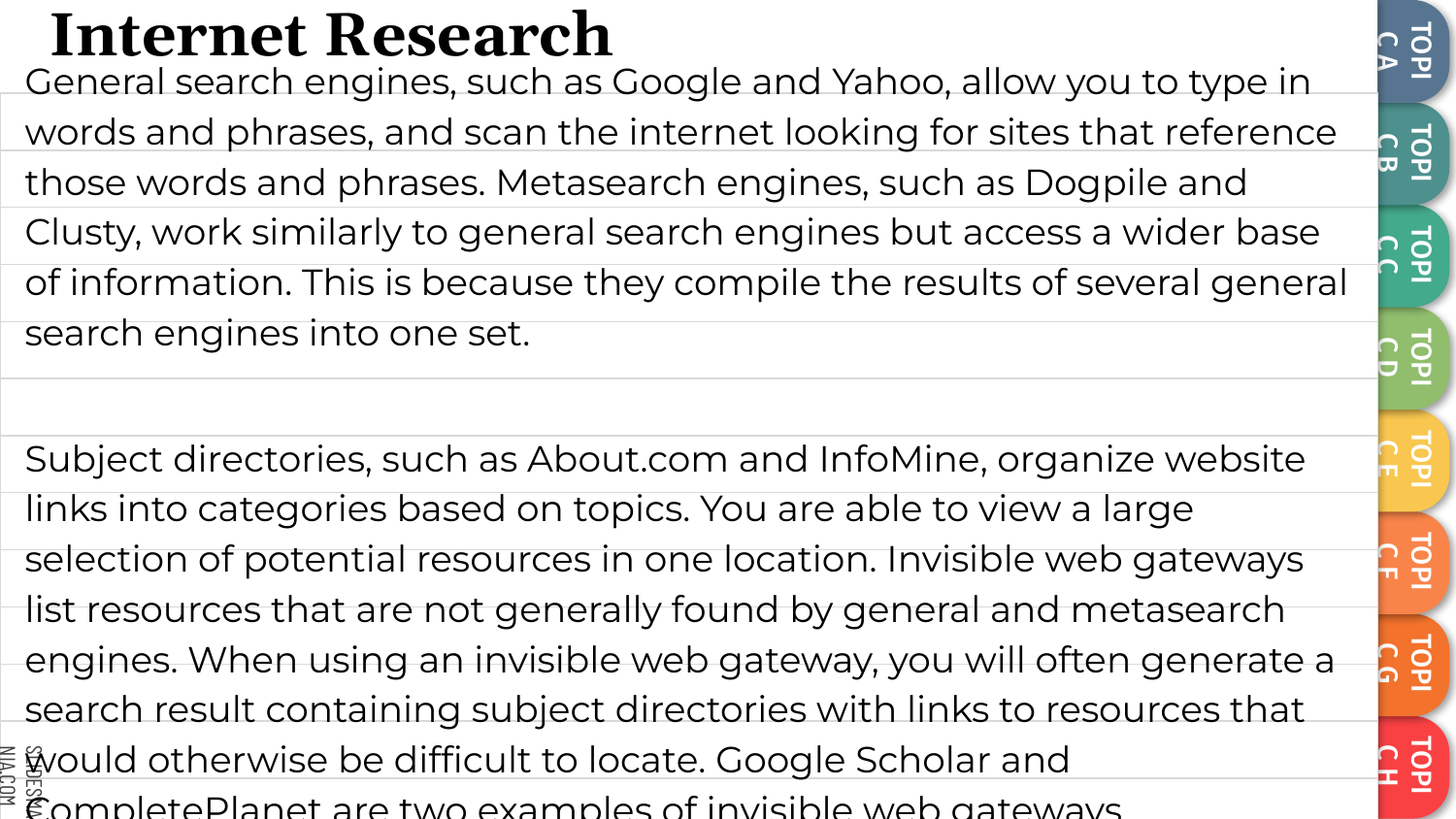

# Internet Research
General search engines, such as Google and Yahoo, allow you to type in words and phrases, and scan the internet looking for sites that reference those words and phrases. Metasearch engines, such as Dogpile and Clusty, work similarly to general search engines but access a wider base of information. This is because they compile the results of several general search engines into one set.
Subject directories, such as About.com and InfoMine, organize website links into categories based on topics. You are able to view a large selection of potential resources in one location. Invisible web gateways list resources that are not generally found by general and metasearch engines. When using an invisible web gateway, you will often generate a search result containing subject directories with links to resources that would otherwise be difficult to locate. Google Scholar and CompletePlanet are two examples of invisible web gateways.